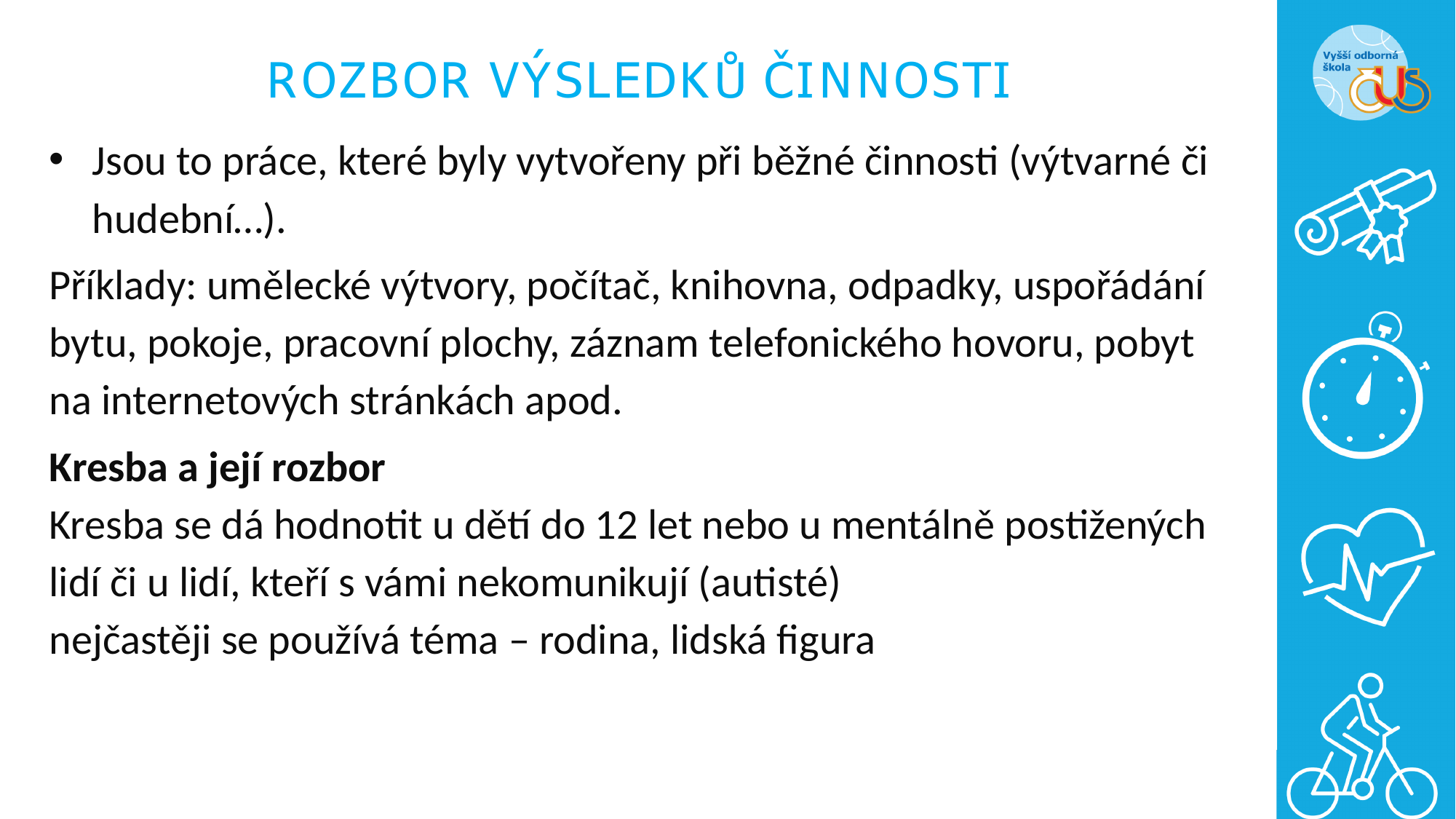

# ROZBOR VÝSLEDKŮ ČINNOSTI
Jsou to práce, které byly vytvořeny při běžné činnosti (výtvarné či hudební…).
Příklady: umělecké výtvory, počítač, knihovna, odpadky, uspořádání bytu, pokoje, pracovní plochy, záznam telefonického hovoru, pobyt na internetových stránkách apod.
Kresba a její rozbor
Kresba se dá hodnotit u dětí do 12 let nebo u mentálně postižených lidí či u lidí, kteří s vámi nekomunikují (autisté)
nejčastěji se používá téma – rodina, lidská figura